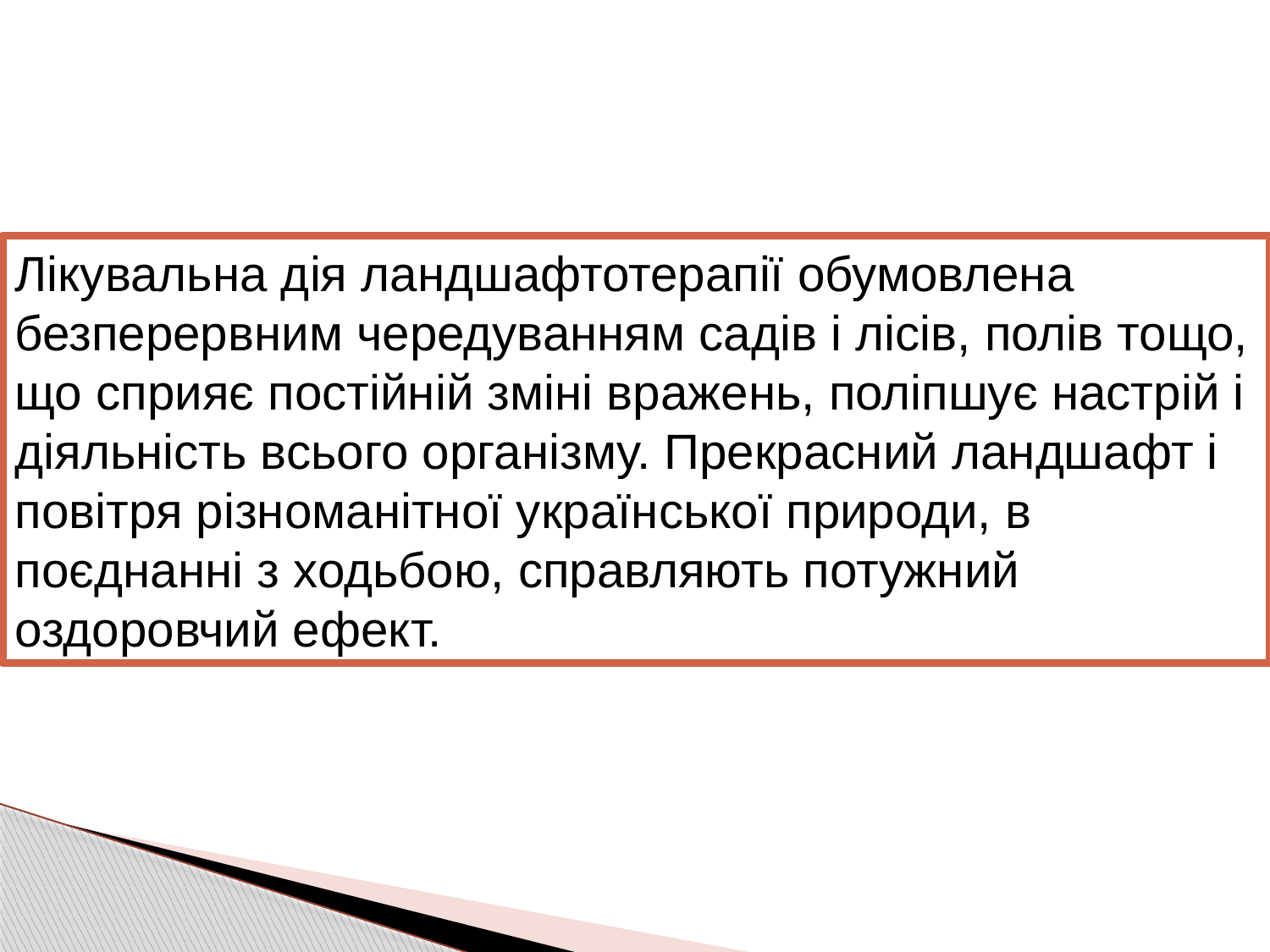

Лікувальна дія ландшафтотерапії обумовлена безперервним чередуванням садів і лісів, полів тощо, що сприяє постійній зміні вражень, поліпшує настрій і діяльність всього організму. Прекрасний ландшафт і повітря різноманітної української природи, в поєднанні з ходьбою, справляють потужний оздоровчий ефект.